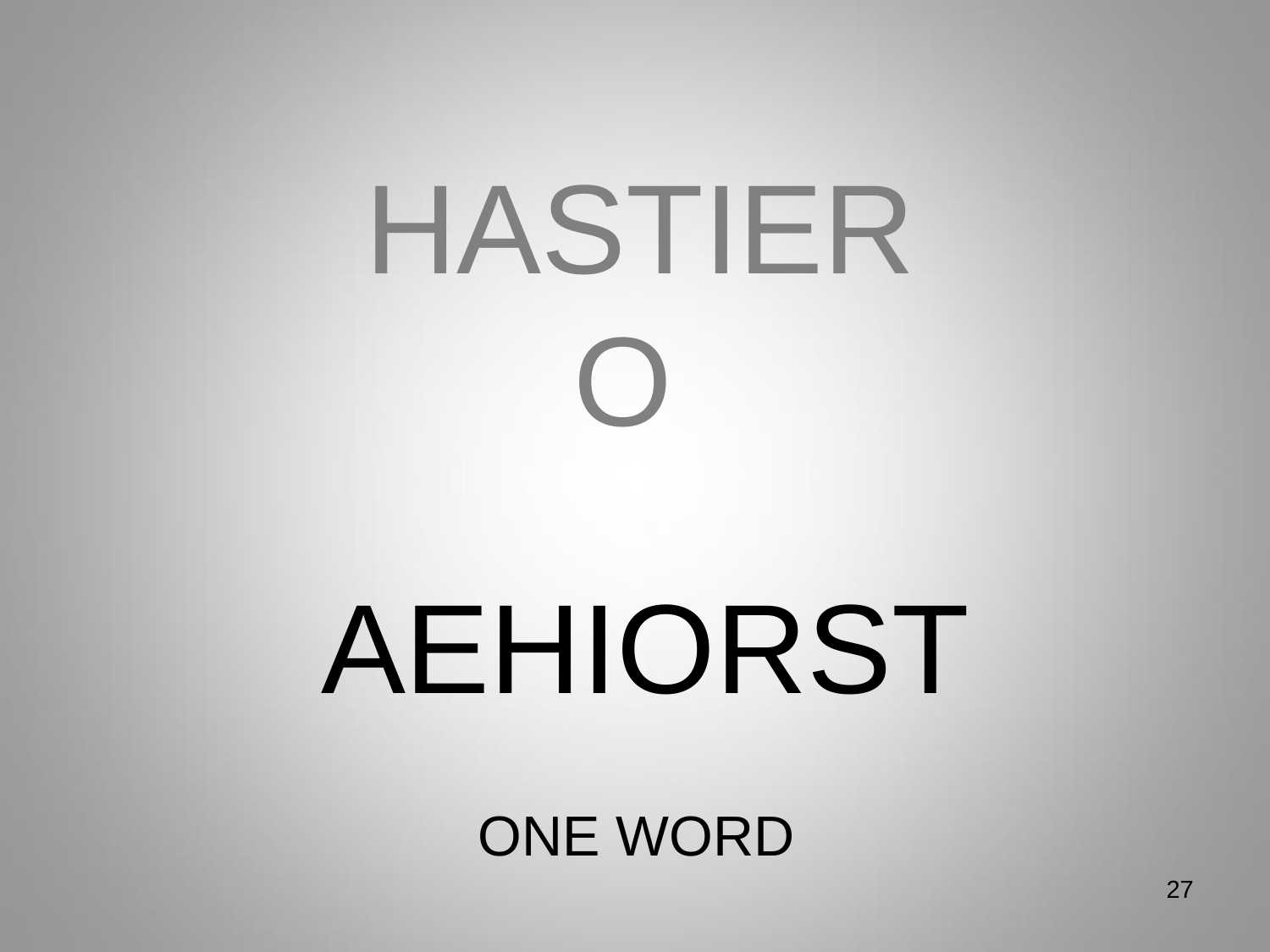

# HASTIER O
AEHIORST
ONE WORD
27